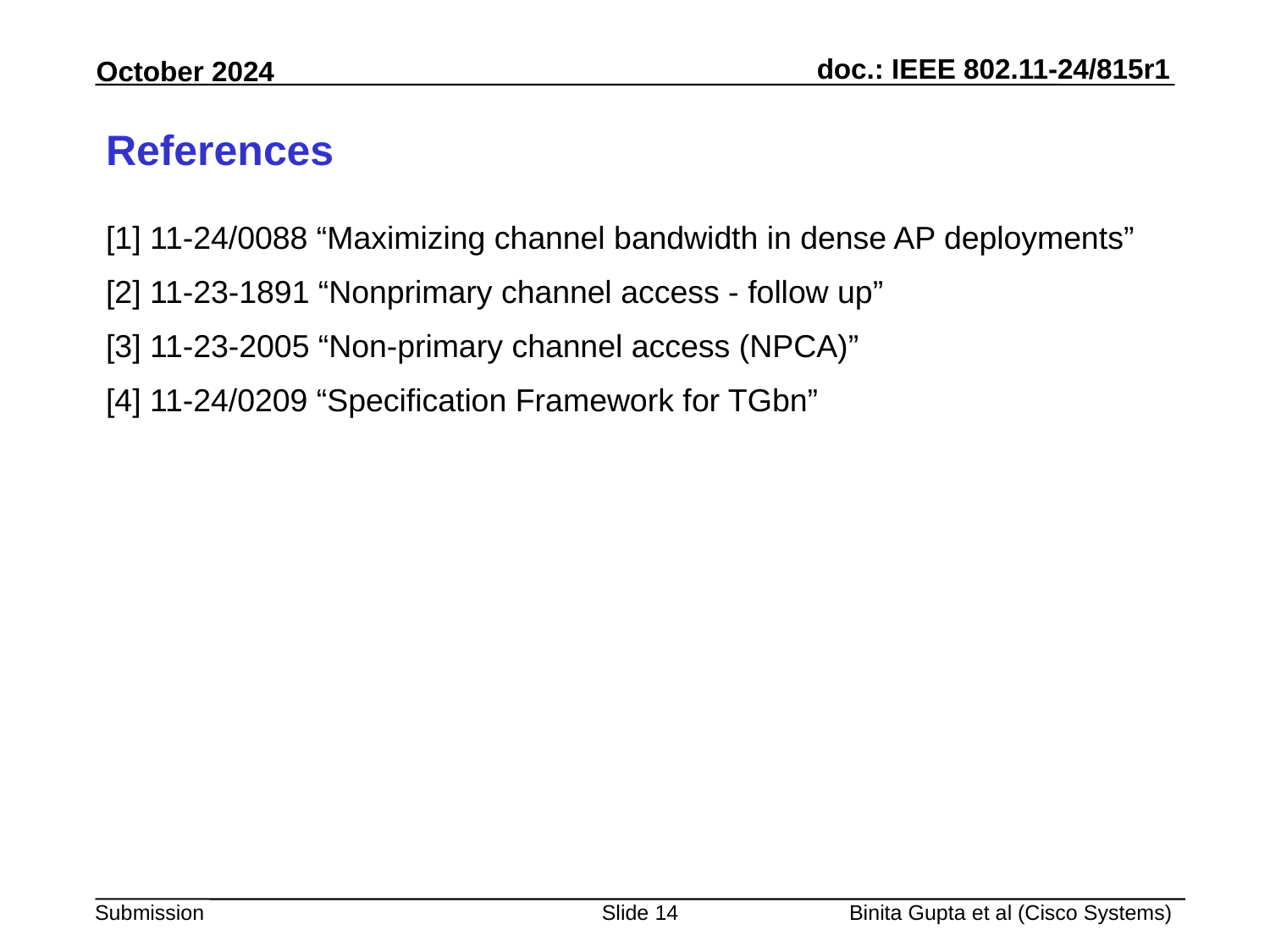

# References
[1] 11-24/0088 “Maximizing channel bandwidth in dense AP deployments”
[2] 11-23-1891 “Nonprimary channel access - follow up”
[3] 11-23-2005 “Non-primary channel access (NPCA)”
[4] 11-24/0209 “Specification Framework for TGbn”

Slide 14
Binita Gupta et al (Cisco Systems)